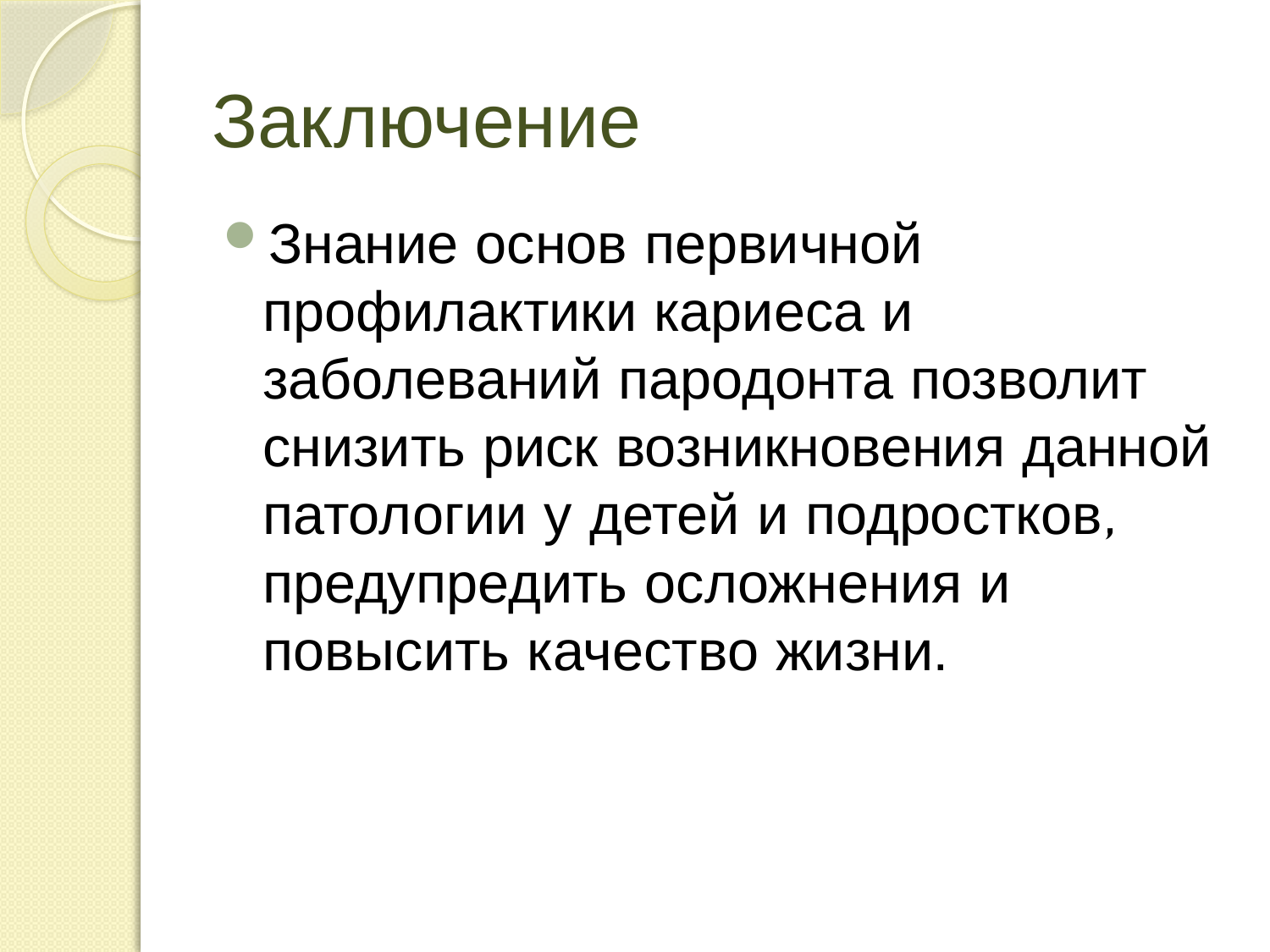

# Заключение
Знание основ первичной профилактики кариеса и заболеваний пародонта позволит снизить риск возникновения данной патологии у детей и подростков, предупредить осложнения и повысить качество жизни.